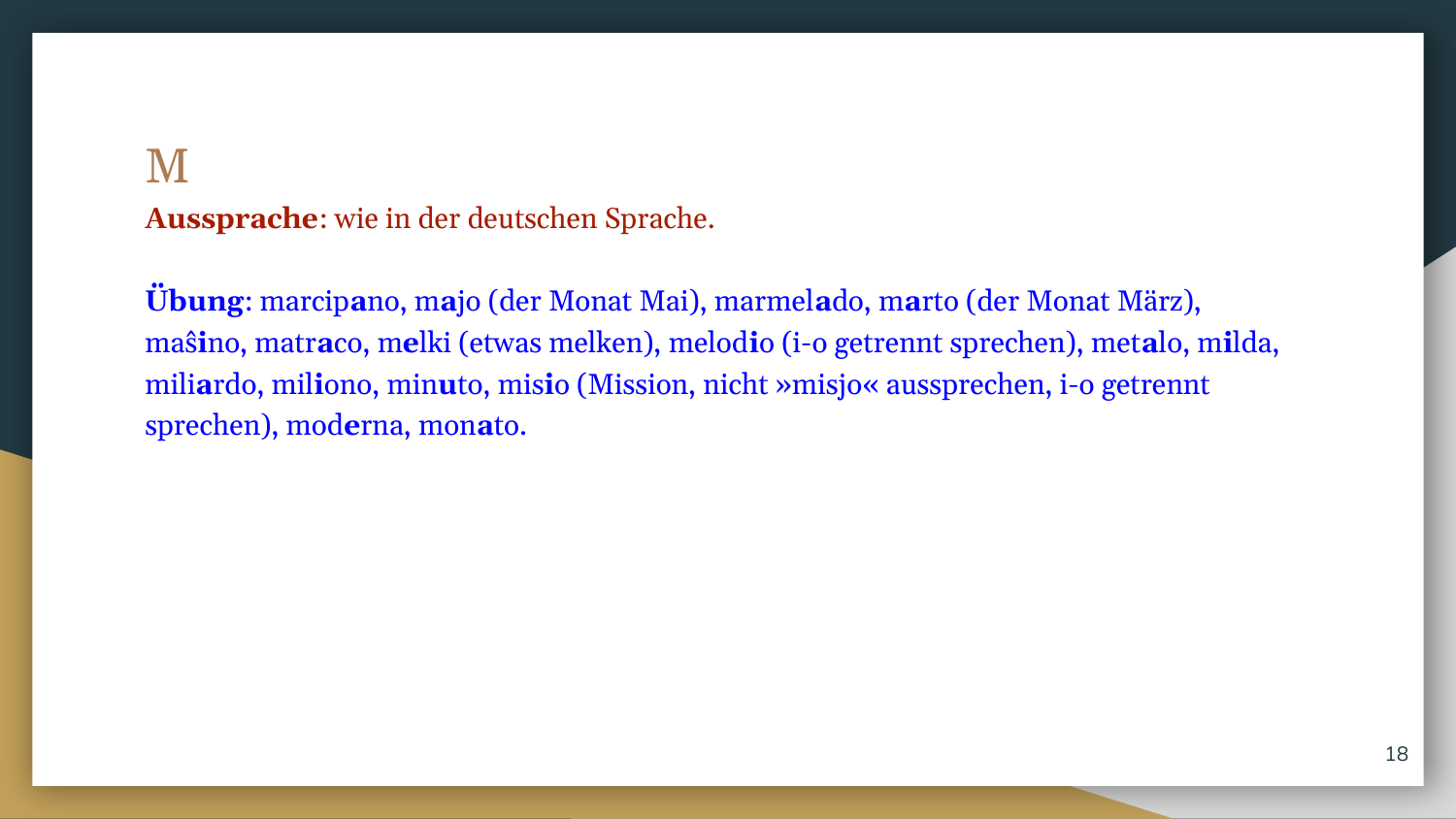

M
Aussprache: wie in der deutschen Sprache.

Übung: marcipano, majo (der Monat Mai), marmelado, marto (der Monat März), maŝino, matraco, melki (etwas melken), melodio (i-o getrennt sprechen), metalo, milda, miliardo, miliono, minuto, misio (Mission, nicht »misjo« aussprechen, i-o getrennt sprechen), moderna, monato.

18